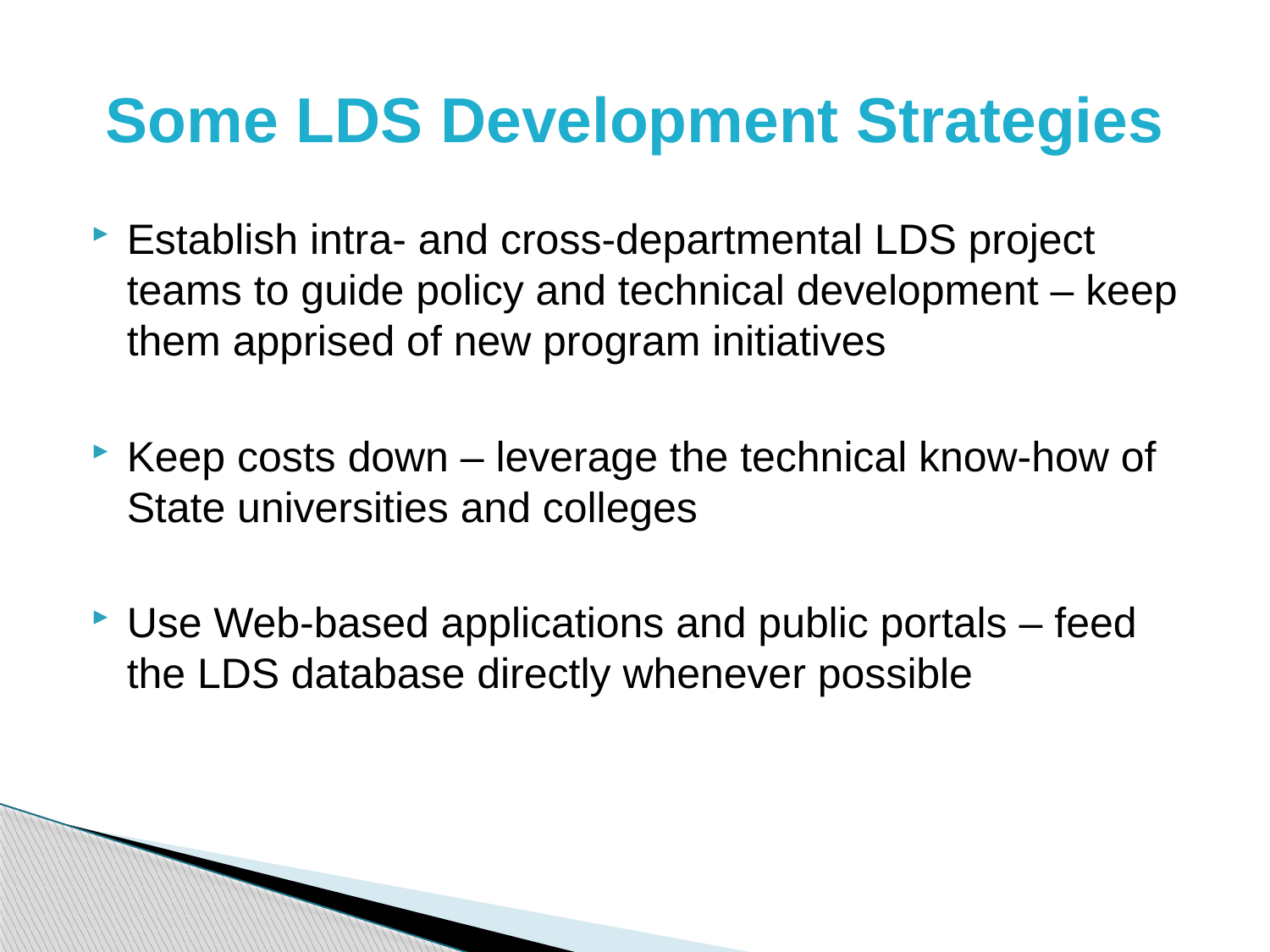

# Some LDS Development Strategies
Establish intra- and cross-departmental LDS project teams to guide policy and technical development – keep them apprised of new program initiatives

Keep costs down – leverage the technical know-how of State universities and colleges

Use Web-based applications and public portals – feed the LDS database directly whenever possible